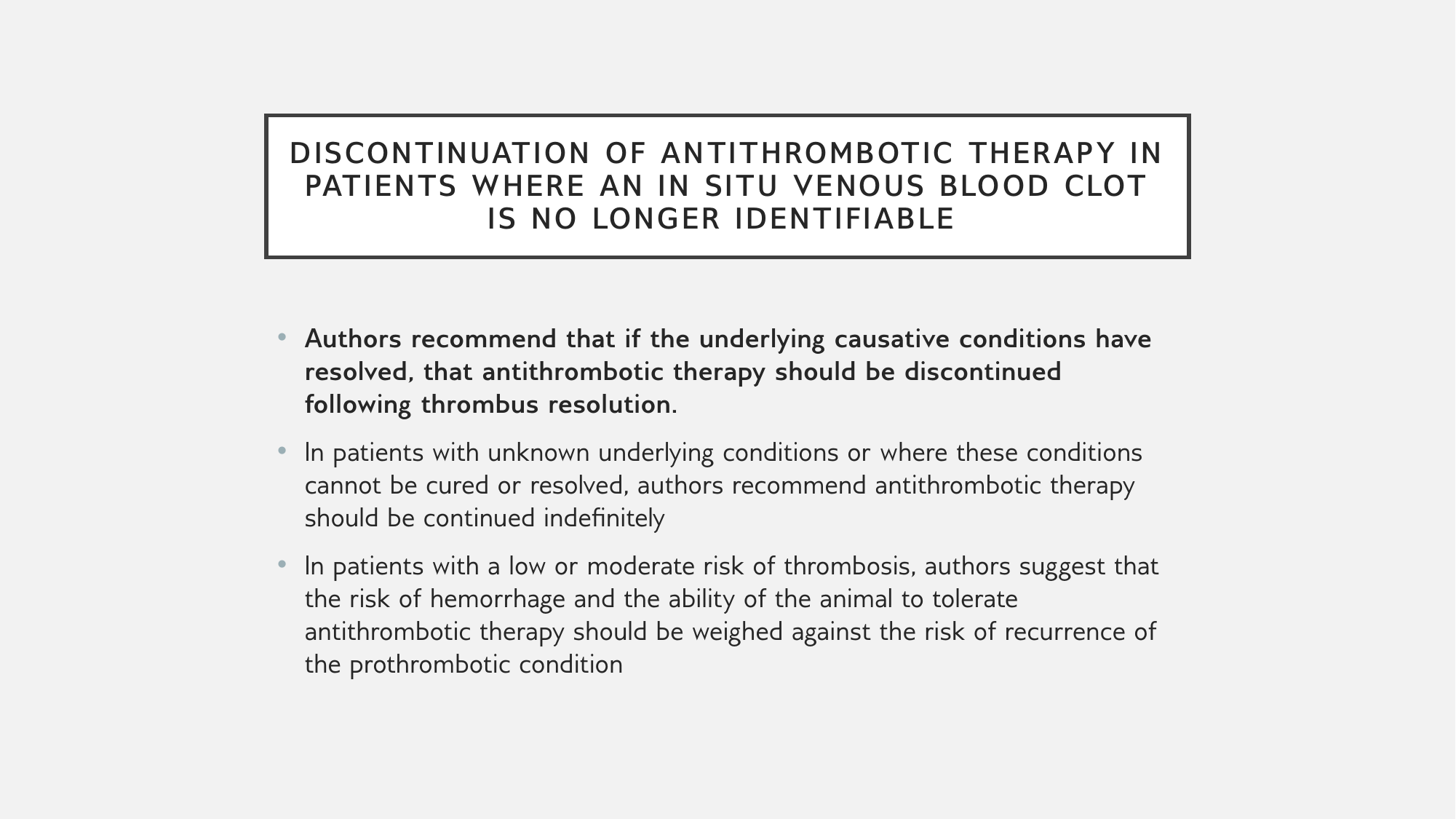

# Discontinuation of antithrombotic therapy in patients where an in situ venous blood clot is no longer identifiable
Authors recommend that if the underlying causative conditions have resolved, that antithrombotic therapy should be discontinued following thrombus resolution.
In patients with unknown underlying conditions or where these conditions cannot be cured or resolved, authors recommend antithrombotic therapy should be continued indefinitely
In patients with a low or moderate risk of thrombosis, authors suggest that the risk of hemorrhage and the ability of the animal to tolerate antithrombotic therapy should be weighed against the risk of recurrence of the prothrombotic condition